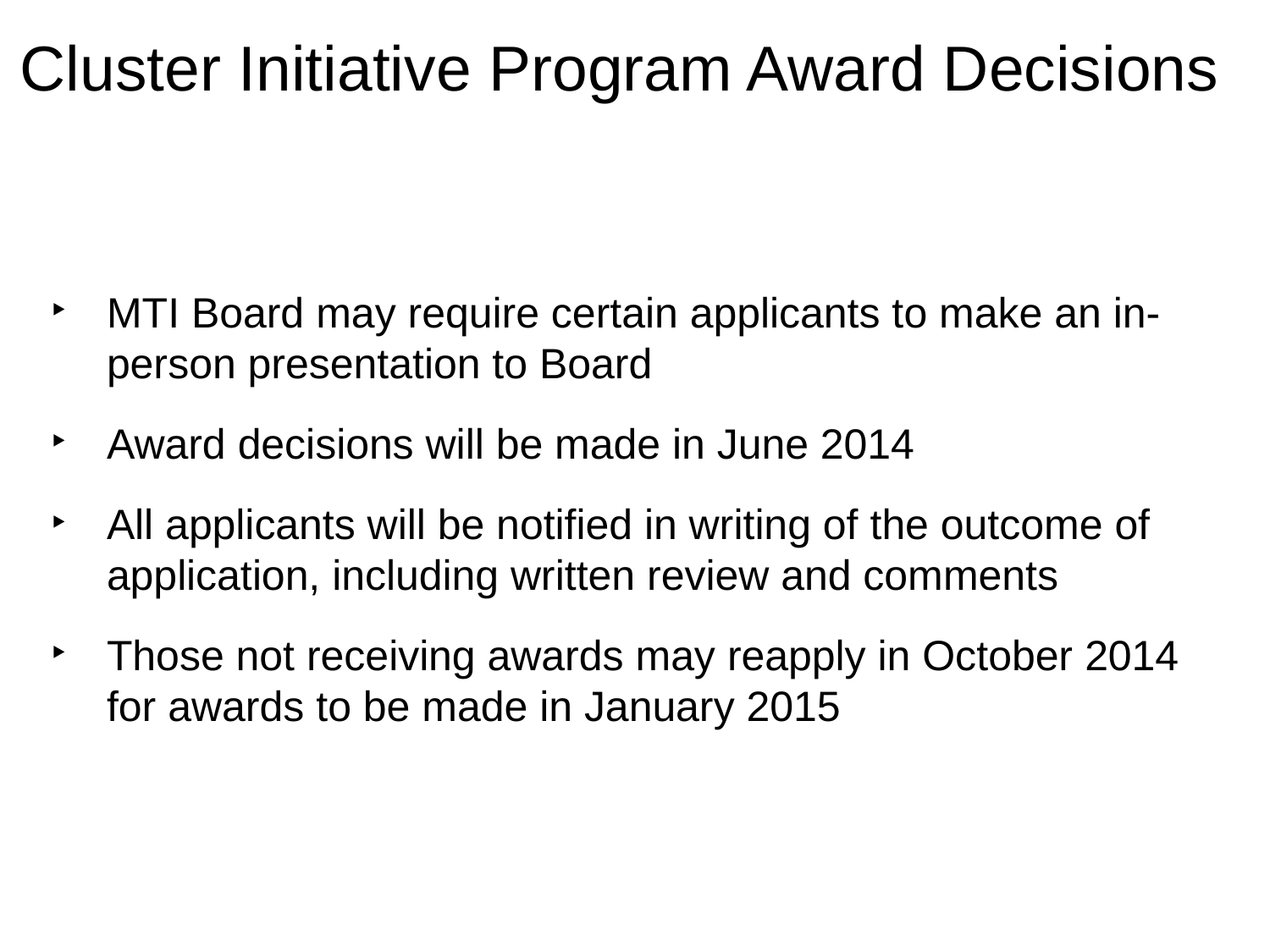

# Cluster Initiative Program Award Decisions
MTI Board may require certain applicants to make an in-person presentation to Board
Award decisions will be made in June 2014
All applicants will be notified in writing of the outcome of application, including written review and comments
Those not receiving awards may reapply in October 2014 for awards to be made in January 2015